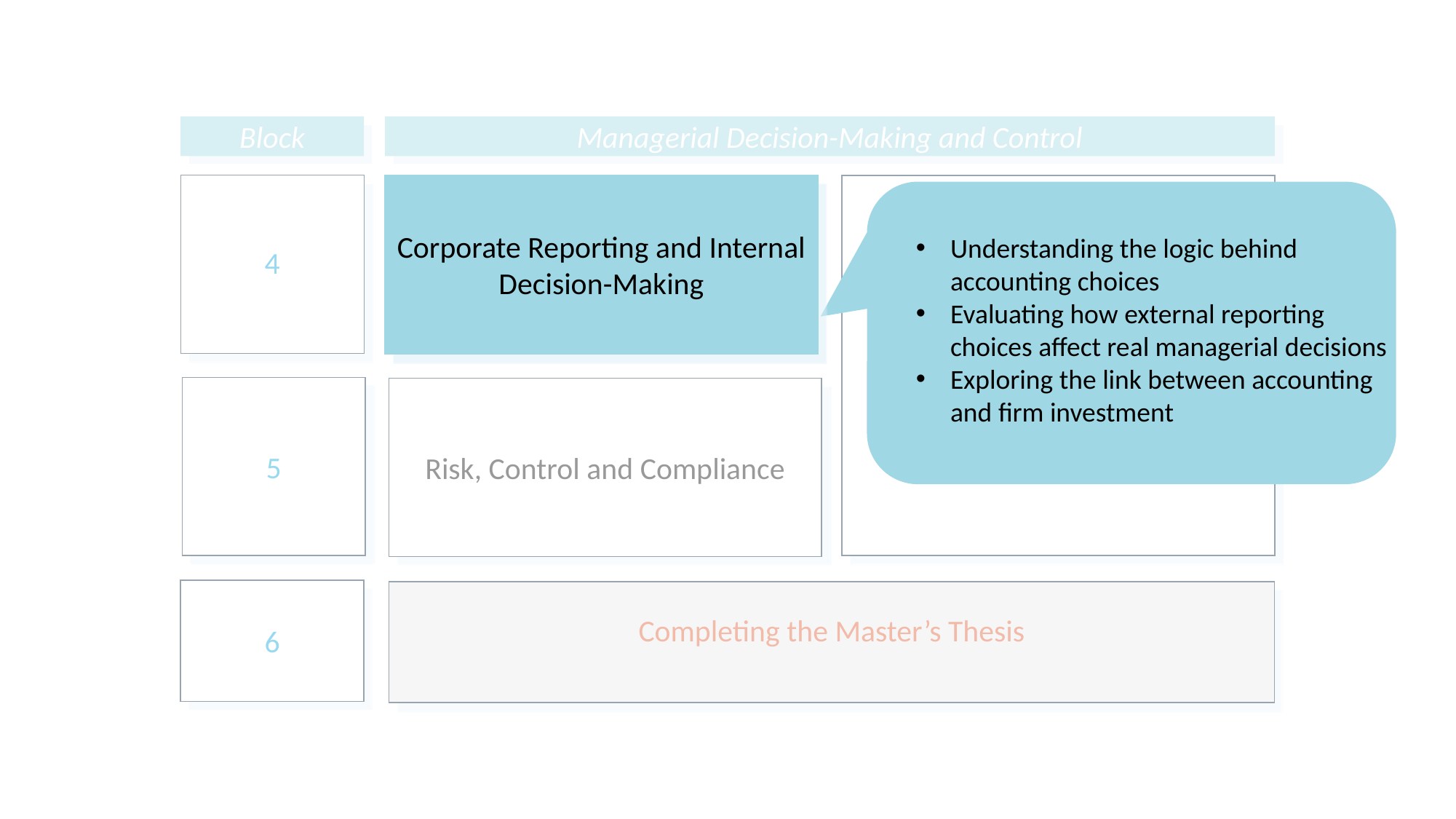

Block
Managerial Decision-Making and Control
4
Corporate Reporting and Internal Decision-Making
Writing the Master’s Thesis

Understanding the logic behind accounting choices
Evaluating how external reporting choices affect real managerial decisions
Exploring the link between accounting and firm investment
5
Risk, Control and Compliance
6

Completing the Master’s Thesis